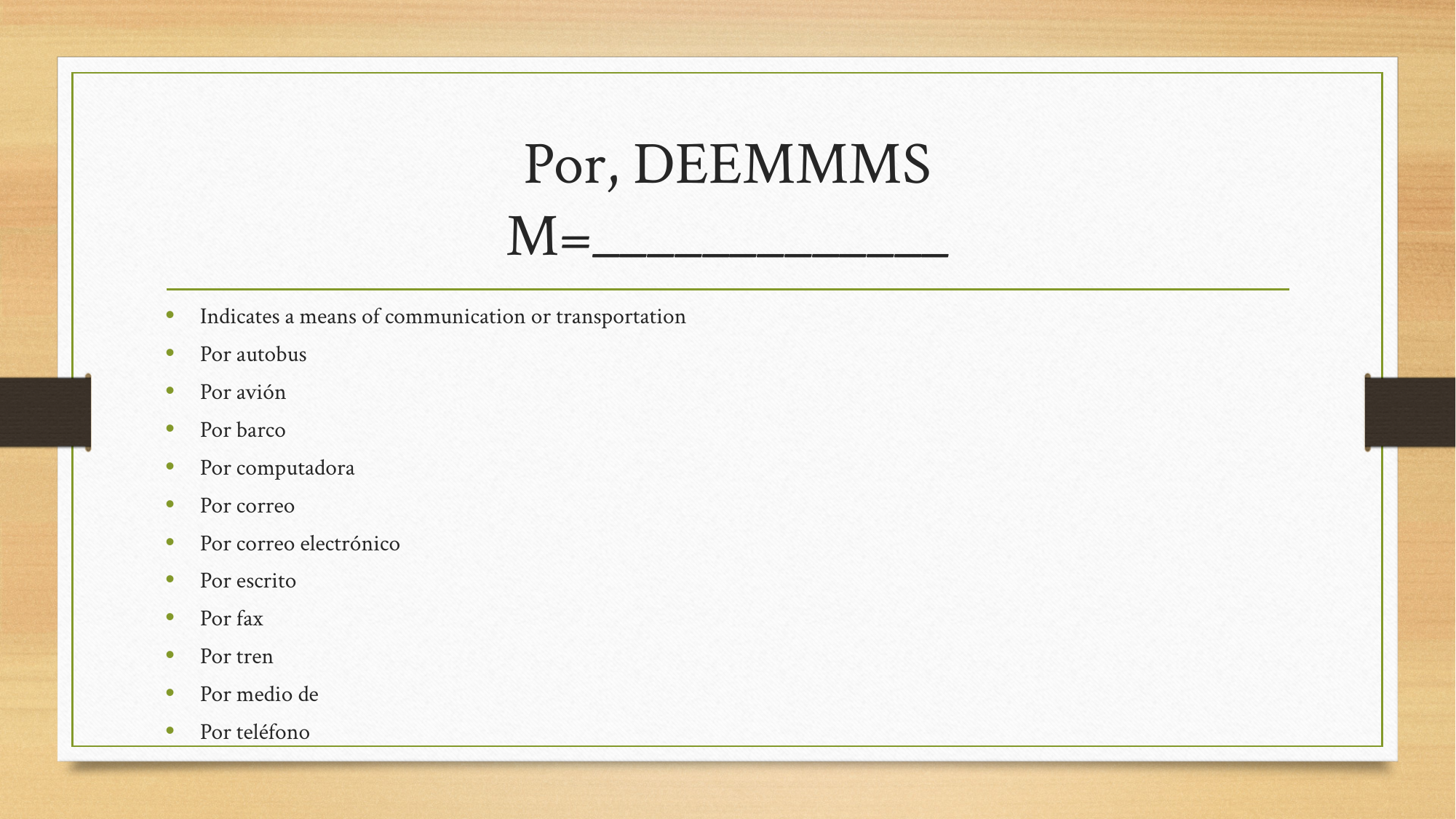

# Por, DEEMMMS M=_____________
Indicates a means of communication or transportation
Por autobus
Por avión
Por barco
Por computadora
Por correo
Por correo electrónico
Por escrito
Por fax
Por tren
Por medio de
Por teléfono